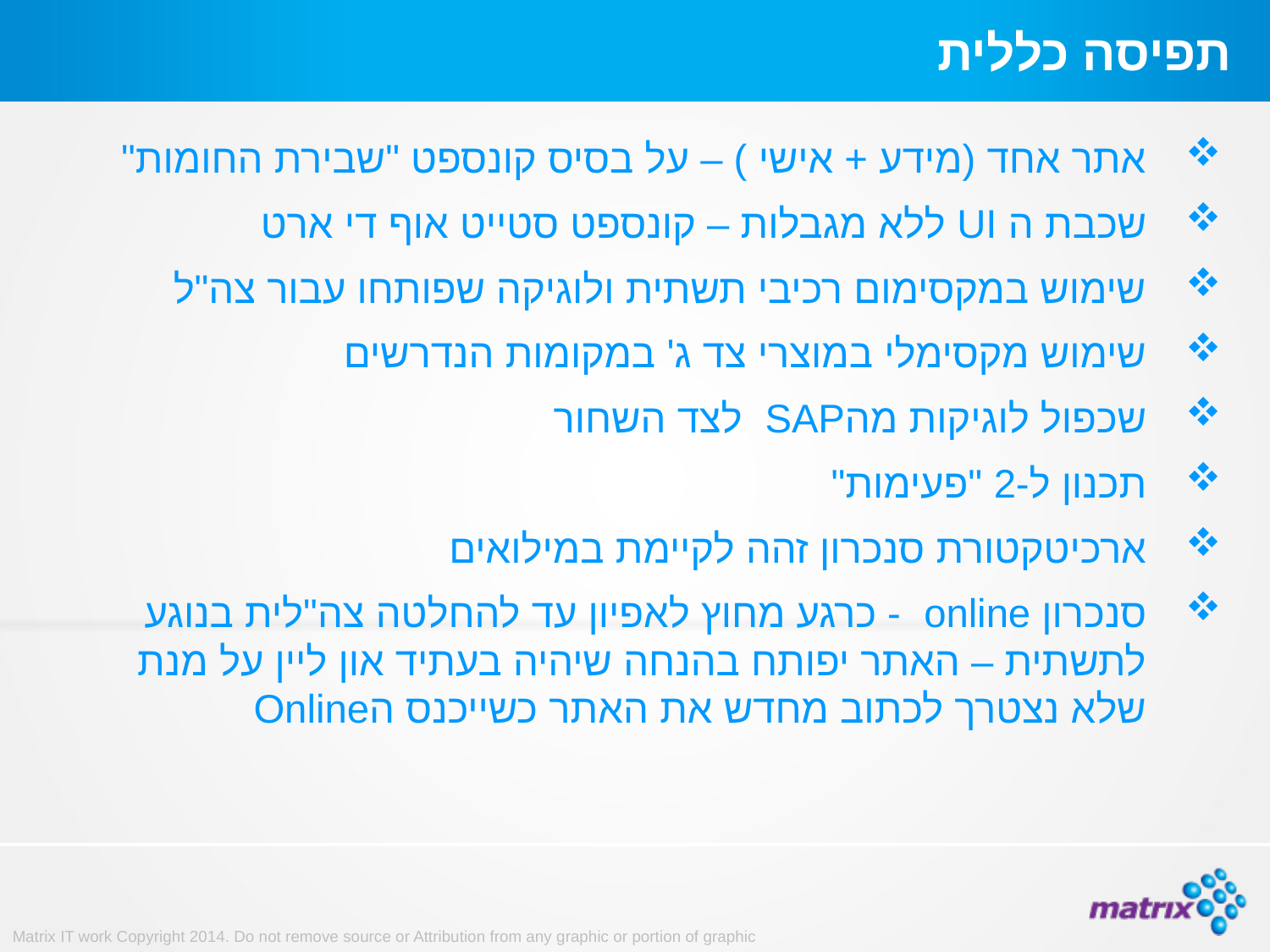

# תפיסה כללית
אתר אחד (מידע + אישי ) – על בסיס קונספט "שבירת החומות"
שכבת ה UI ללא מגבלות – קונספט סטייט אוף די ארט
שימוש במקסימום רכיבי תשתית ולוגיקה שפותחו עבור צה"ל
שימוש מקסימלי במוצרי צד ג' במקומות הנדרשים
שכפול לוגיקות מהSAP  לצד השחור
תכנון ל-2 "פעימות"
ארכיטקטורת סנכרון זהה לקיימת במילואים
סנכרון online  - כרגע מחוץ לאפיון עד להחלטה צה"לית בנוגע לתשתית – האתר יפותח בהנחה שיהיה בעתיד און ליין על מנת שלא נצטרך לכתוב מחדש את האתר כשייכנס הOnline